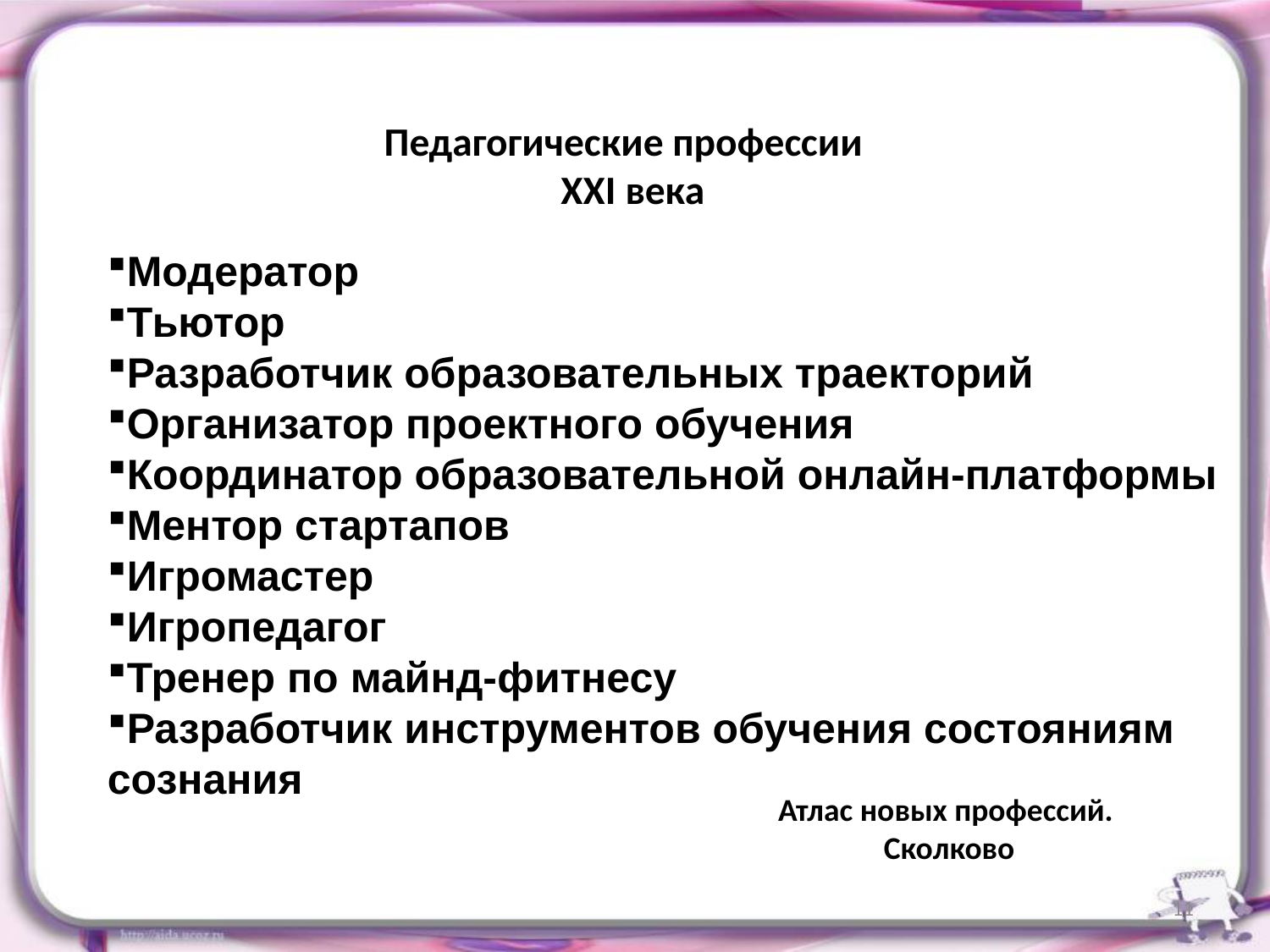

# Педагогические профессии XXI века
Модератор
Тьютор
Разработчик образовательных траекторий
Организатор проектного обучения
Координатор образовательной онлайн-платформы
Ментор стартапов
Игромастер
Игропедагог
Тренер по майнд-фитнесу
Разработчик инструментов обучения состояниям сознания
Атлас новых профессий.
Сколково
11